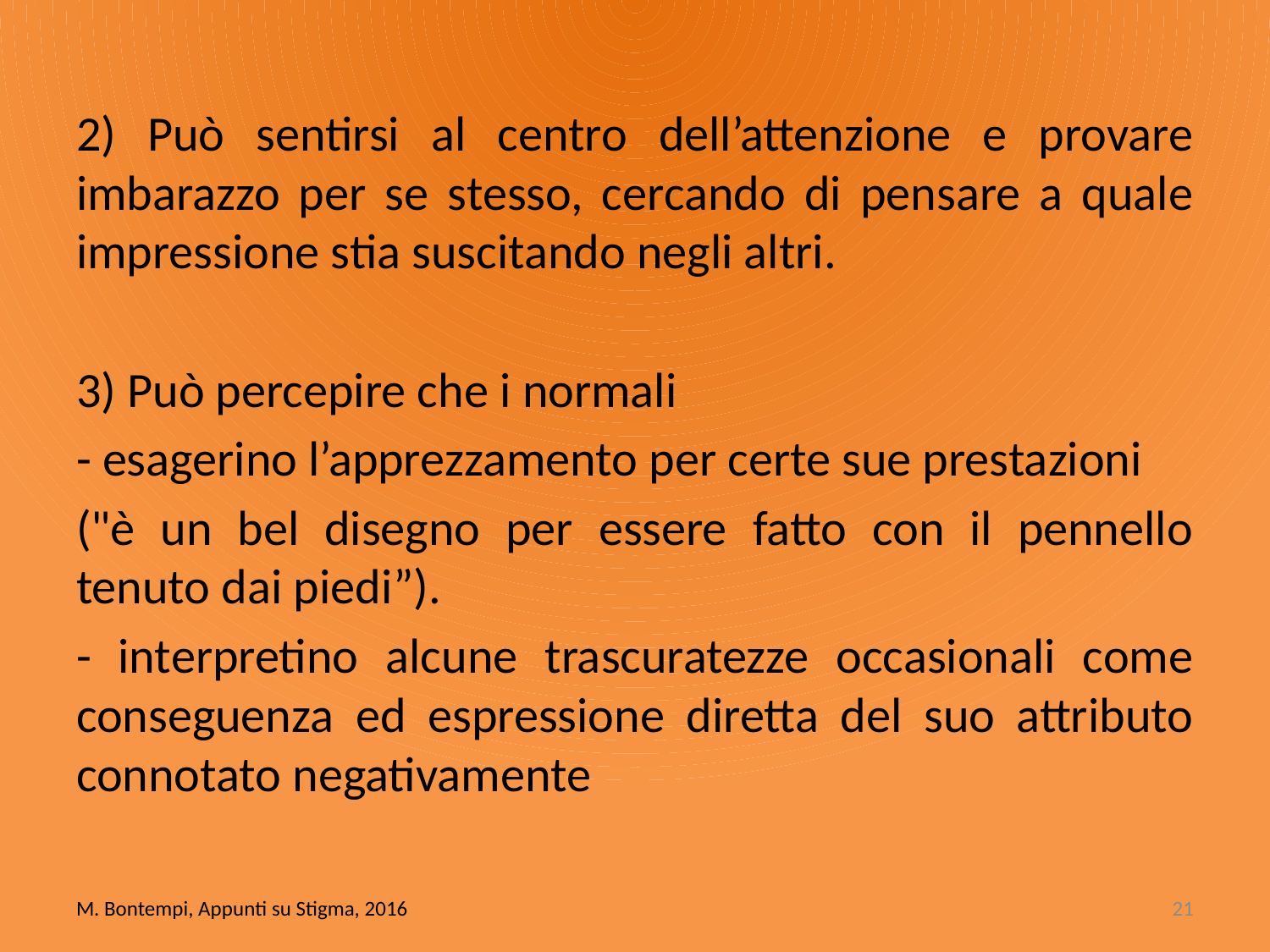

2) Può sentirsi al centro dell’attenzione e provare imbarazzo per se stesso, cercando di pensare a quale impressione stia suscitando negli altri.

3) Può percepire che i normali
- esagerino l’apprezzamento per certe sue prestazioni
("è un bel disegno per essere fatto con il pennello tenuto dai piedi”).
- interpretino alcune trascuratezze occasionali come conseguenza ed espressione diretta del suo attributo connotato negativamente

M. Bontempi, Appunti su Stigma, 2016
21